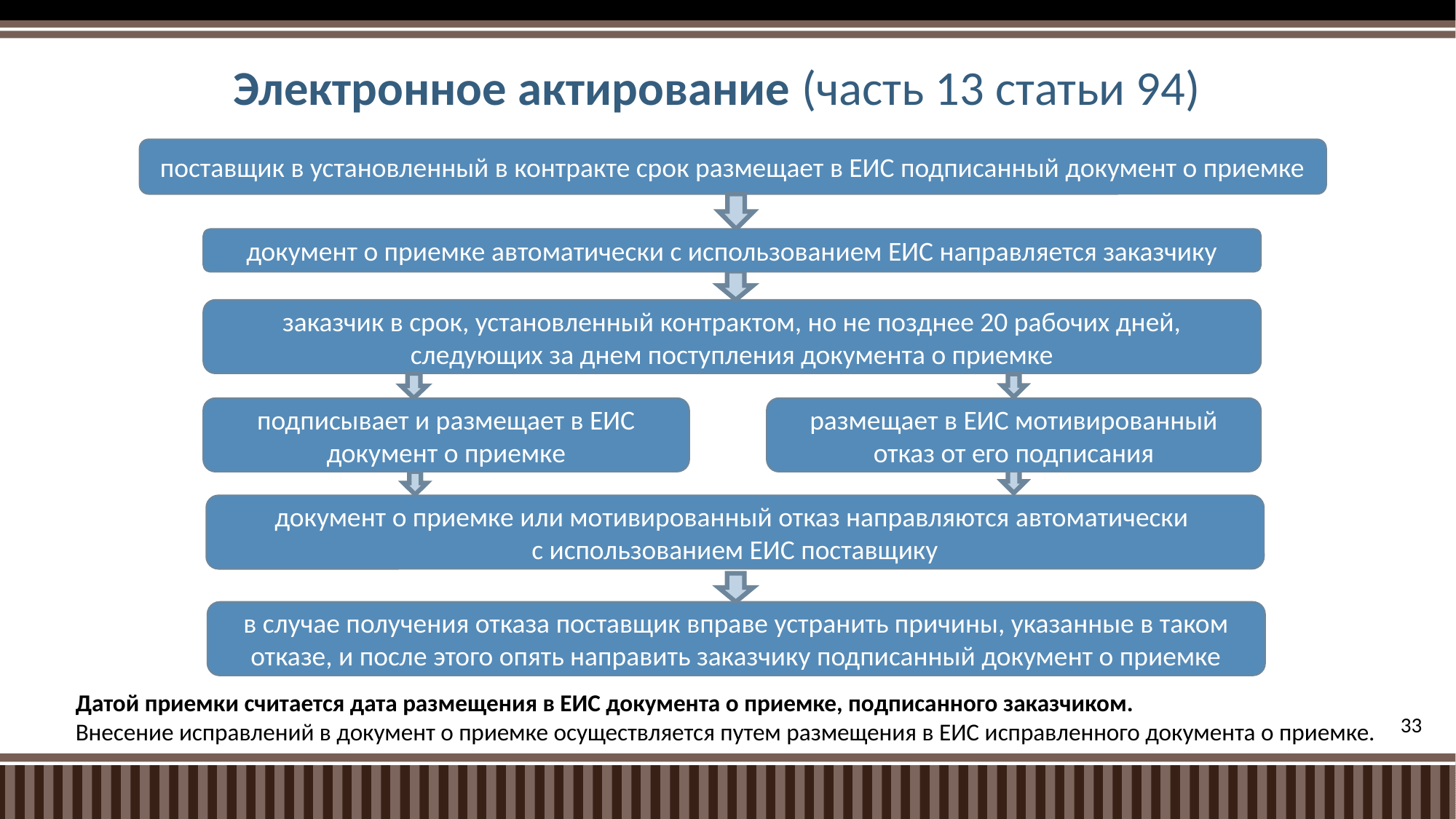

# Электронное актирование (часть 13 статьи 94)
поставщик в установленный в контракте срок размещает в ЕИС подписанный документ о приемке

документ о приемке автоматически с использованием ЕИС направляется заказчику

заказчик в срок, установленный контрактом, но не позднее 20 рабочих дней, следующих за днем поступления документа о приемке

подписывает и размещает в ЕИС документ о приемке
размещает в ЕИС мотивированный отказ от его подписания

документ о приемке или мотивированный отказ направляются автоматически
с использованием ЕИС поставщику

в случае получения отказа поставщик вправе устранить причины, указанные в таком отказе, и после этого опять направить заказчику подписанный документ о приемке
не более 15 дней
Датой приемки считается дата размещения в ЕИС документа о приемке, подписанного заказчиком.
Внесение исправлений в документ о приемке осуществляется путем размещения в ЕИС исправленного документа о приемке.
33